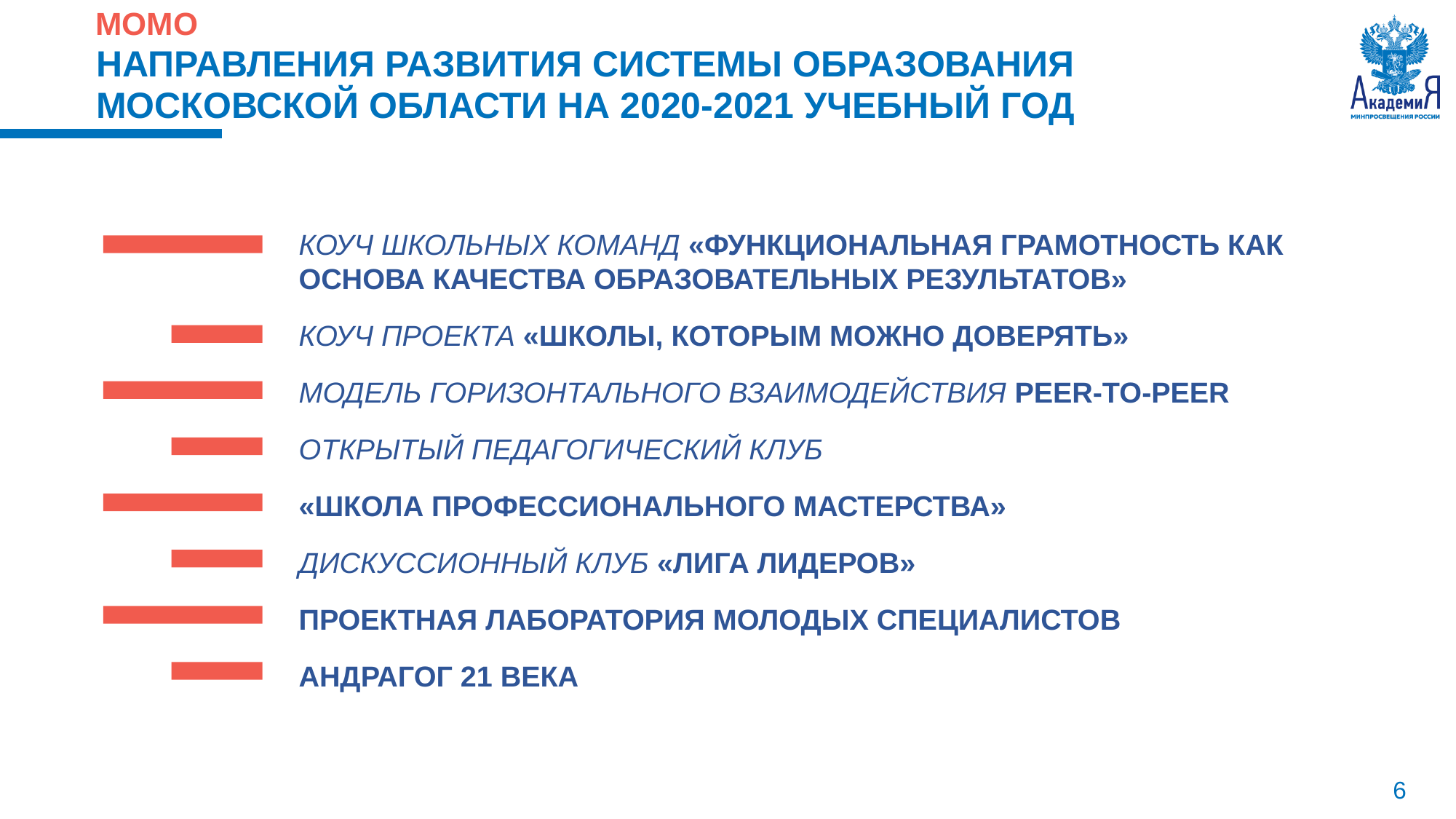

МОМО
НАПРАВЛЕНИЯ РАЗВИТИЯ СИСТЕМЫ ОБРАЗОВАНИЯ
МОСКОВСКОЙ ОБЛАСТИ НА 2020-2021 УЧЕБНЫЙ ГОД
КОУЧ ШКОЛЬНЫХ КОМАНД «ФУНКЦИОНАЛЬНАЯ ГРАМОТНОСТЬ КАК ОСНОВА КАЧЕСТВА ОБРАЗОВАТЕЛЬНЫХ РЕЗУЛЬТАТОВ»
КОУЧ ПРОЕКТА «ШКОЛЫ, КОТОРЫМ МОЖНО ДОВЕРЯТЬ»
МОДЕЛЬ ГОРИЗОНТАЛЬНОГО ВЗАИМОДЕЙСТВИЯ PEER-TO-PEER
ОТКРЫТЫЙ ПЕДАГОГИЧЕСКИЙ КЛУБ
«ШКОЛА ПРОФЕССИОНАЛЬНОГО МАСТЕРСТВА»
ДИСКУССИОННЫЙ КЛУБ «ЛИГА ЛИДЕРОВ»
ПРОЕКТНАЯ ЛАБОРАТОРИЯ МОЛОДЫХ СПЕЦИАЛИСТОВ
АНДРАГОГ 21 ВЕКА